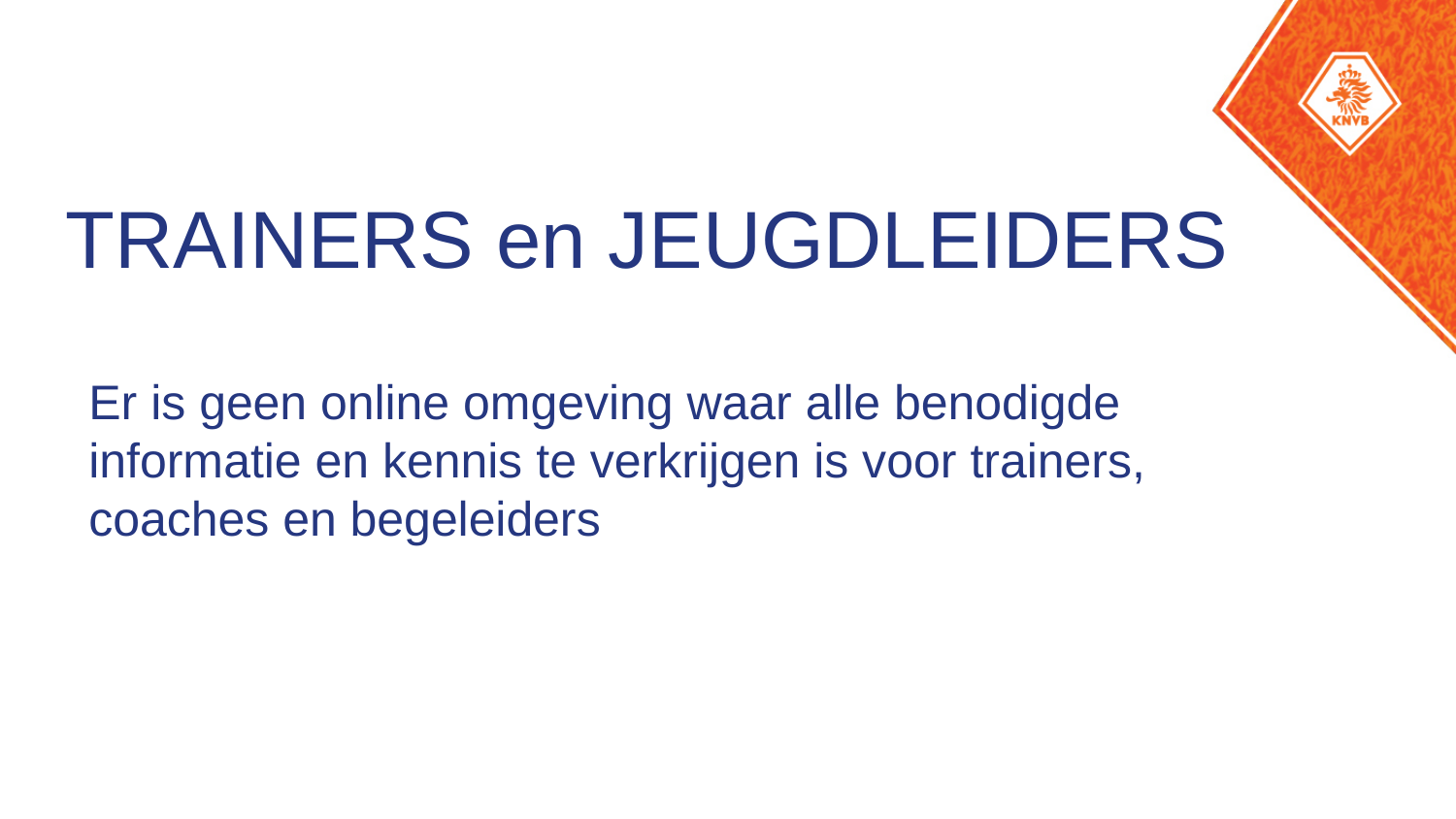

TRAINERS en JEUGDLEIDERS
Er is geen online omgeving waar alle benodigde informatie en kennis te verkrijgen is voor trainers, coaches en begeleiders